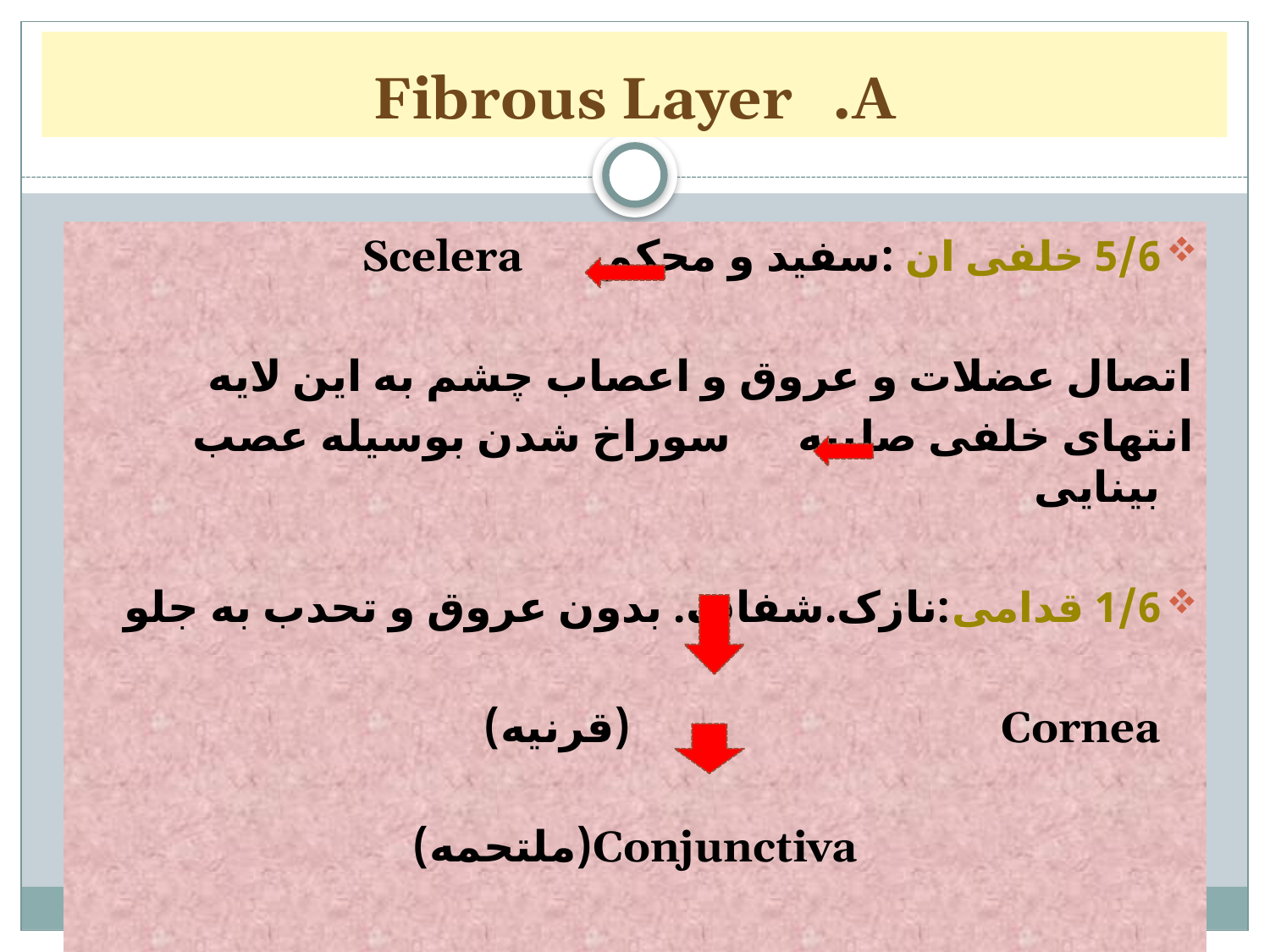

# Fibrous Layer
5/6 خلفی ان :سفید و محکم       Scelera

اتصال عضلات و عروق و اعصاب چشم به این لایه
انتهای خلفی صلبیه      سوراخ شدن بوسیله عصب بینایی

1/6 قدامی:نازک.شفاف. بدون عروق و تحدب به جلو

   Cornea                                 (قرنیه)

                              Conjunctiva(ملتحمه)